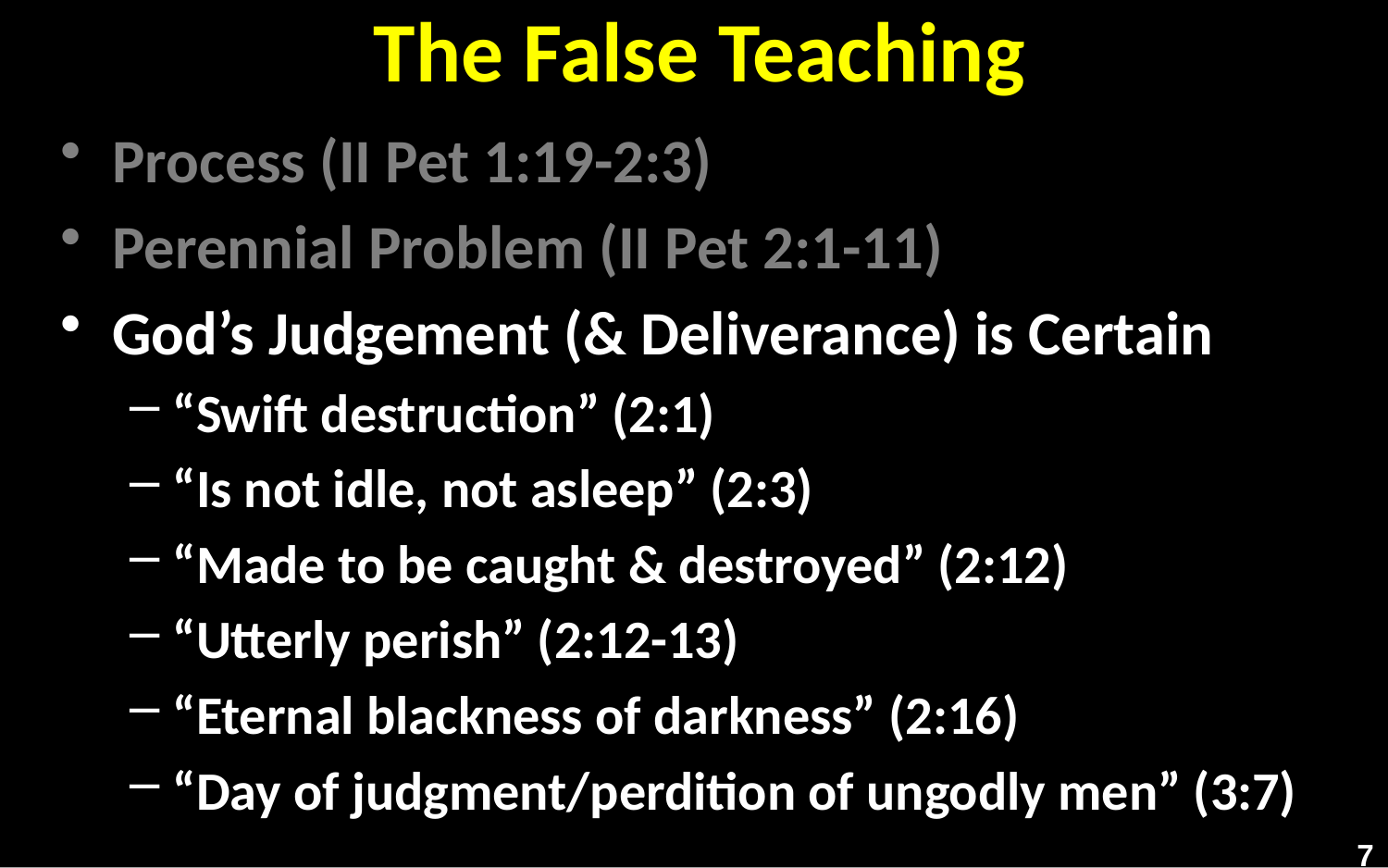

# The False Teaching
Process (II Pet 1:19-2:3)
Perennial Problem (II Pet 2:1-11)
God’s Judgement (& Deliverance) is Certain
“Swift destruction” (2:1)
“Is not idle, not asleep” (2:3)
“Made to be caught & destroyed” (2:12)
“Utterly perish” (2:12-13)
“Eternal blackness of darkness” (2:16)
“Day of judgment/perdition of ungodly men” (3:7)
7